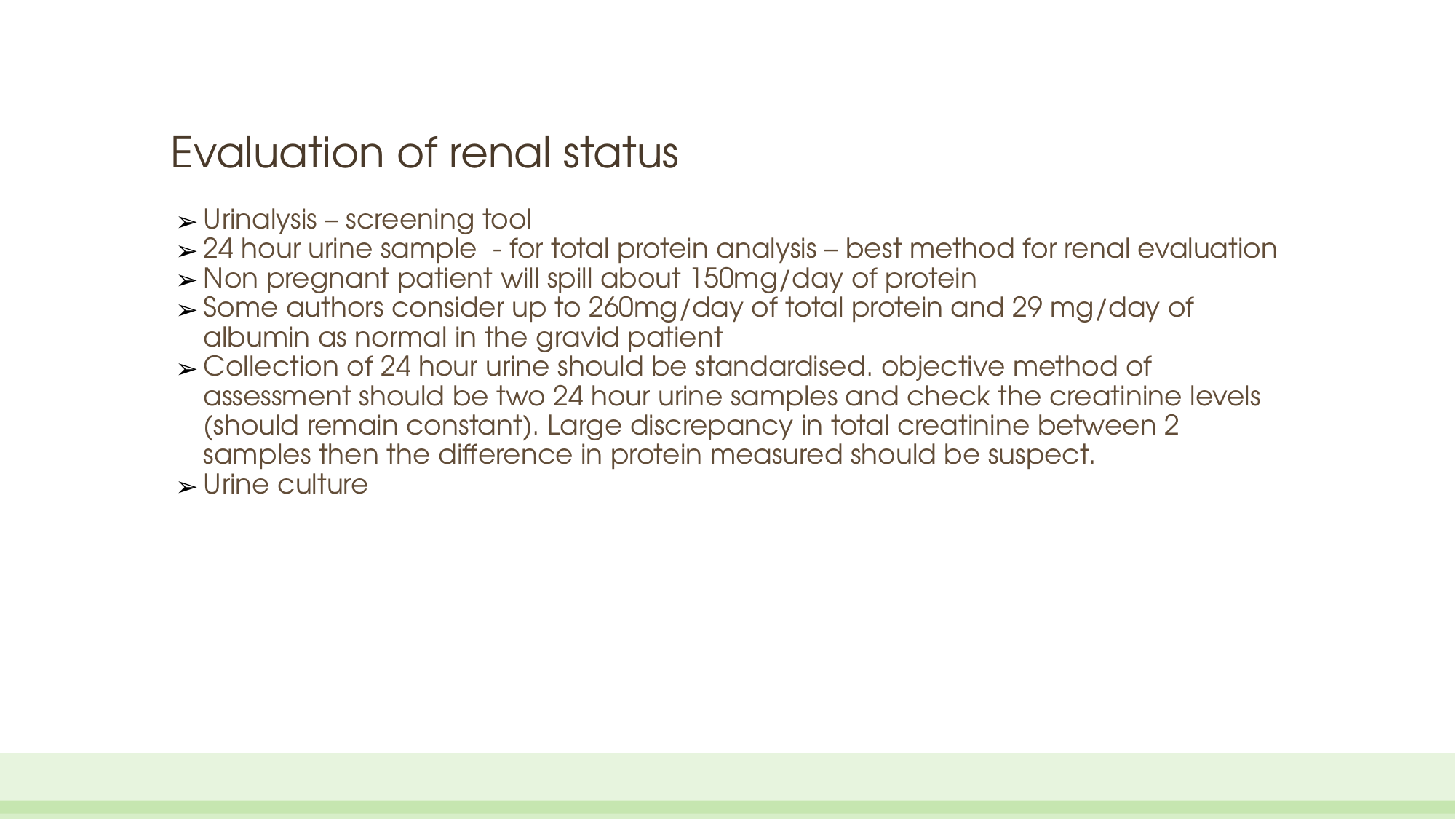

Evaluation of renal status
Urinalysis – screening tool
24 hour urine sample  - for total protein analysis – best method for renal evaluation
Non pregnant patient will spill about 150mg/day of protein
Some authors consider up to 260mg/day of total protein and 29 mg/day of albumin as normal in the gravid patient
Collection of 24 hour urine should be standardised. objective method of assessment should be two 24 hour urine samples and check the creatinine levels (should remain constant). Large discrepancy in total creatinine between 2 samples then the difference in protein measured should be suspect.
Urine culture